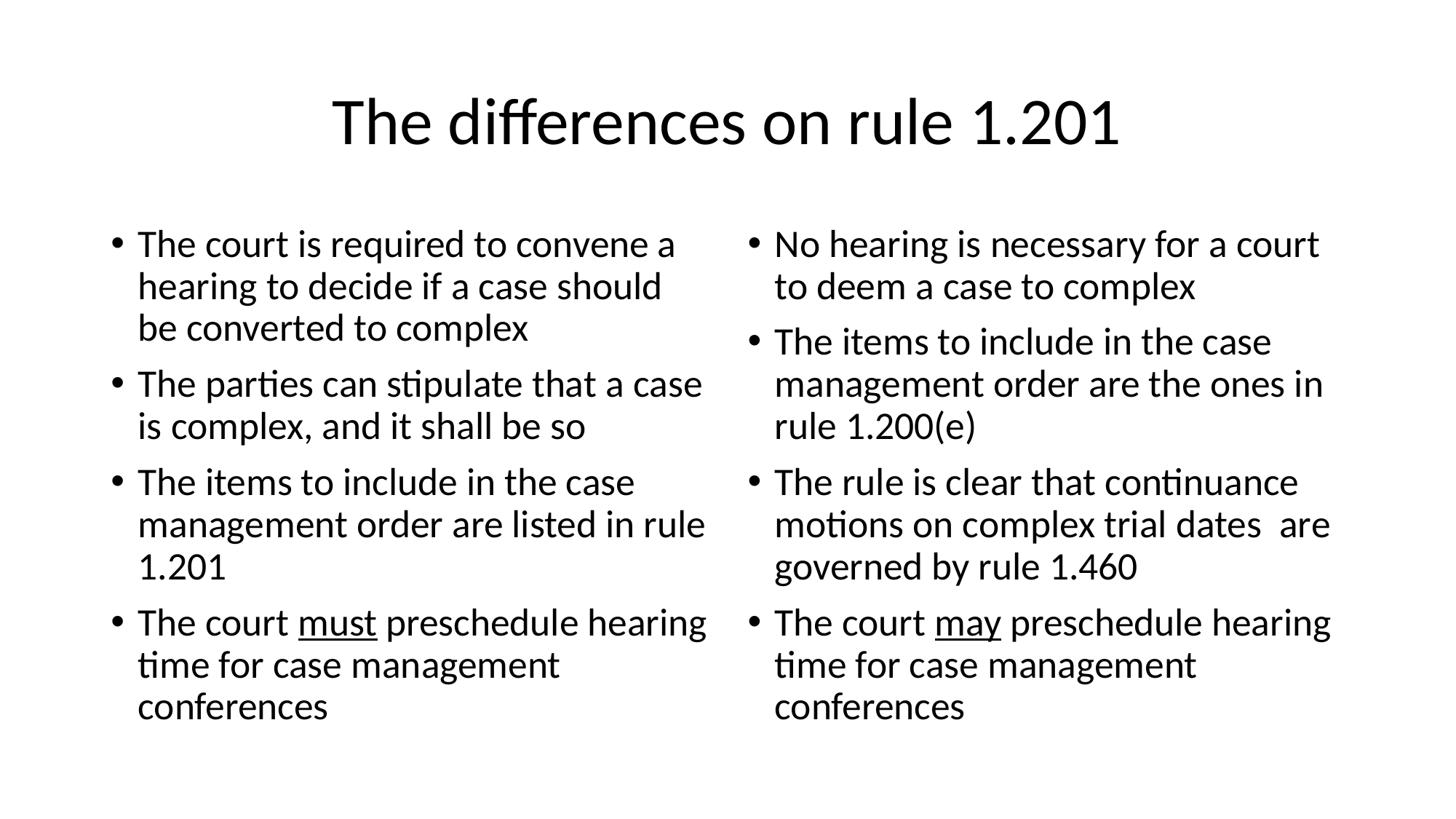

# The differences on rule 1.201
The court is required to convene a hearing to decide if a case should be converted to complex
The parties can stipulate that a case is complex, and it shall be so
The items to include in the case management order are listed in rule 1.201
The court must preschedule hearing time for case management conferences
No hearing is necessary for a court to deem a case to complex
The items to include in the case management order are the ones in rule 1.200(e)
The rule is clear that continuance motions on complex trial dates  are governed by rule 1.460
The court may preschedule hearing time for case management conferences